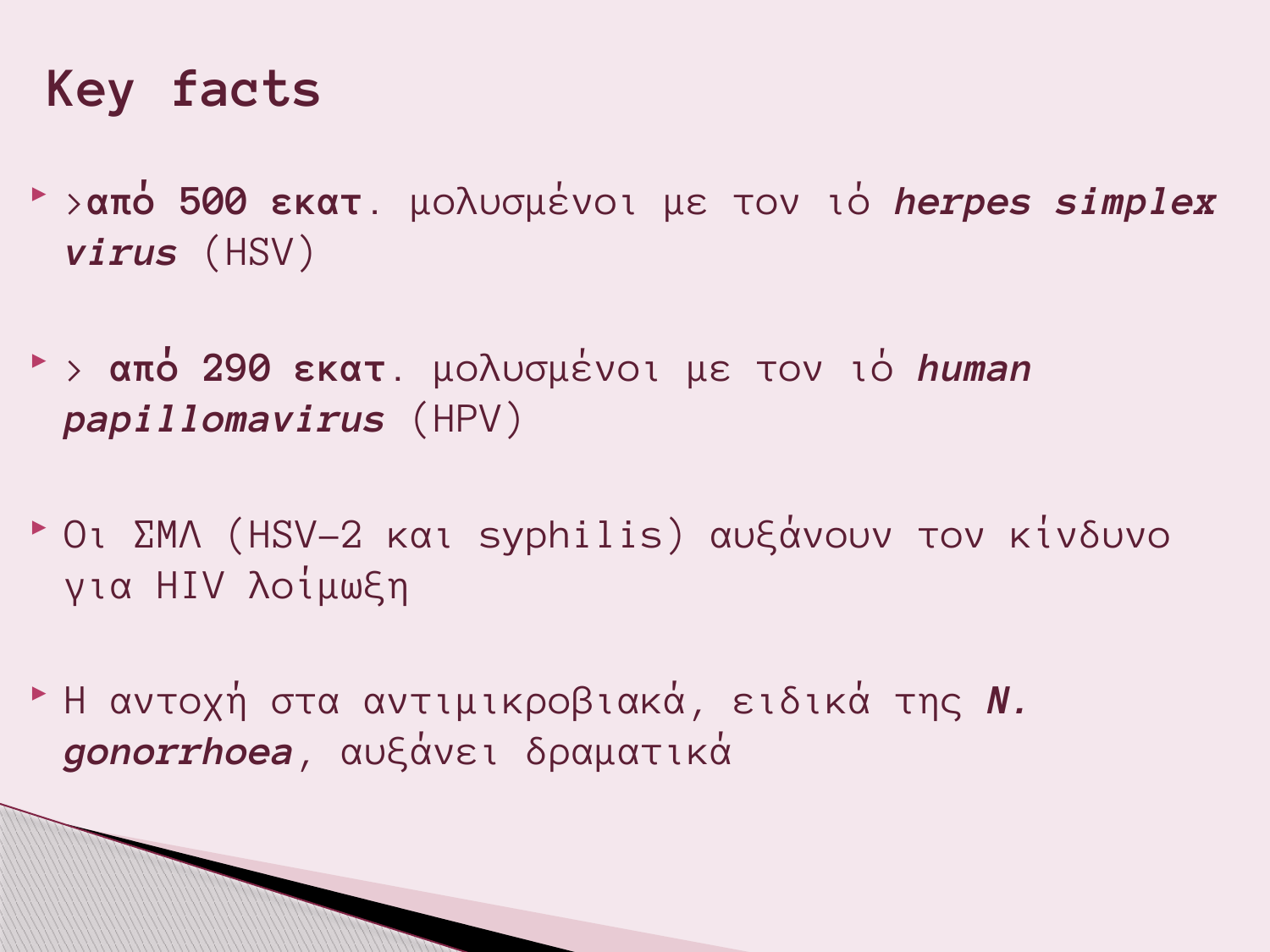

# Key facts
>από 500 εκατ. μολυσμένοι με τον ιό herpes simplex virus (HSV)

> από 290 εκατ. μολυσμένοι με τον ιό human papillomavirus (HPV)

Οι ΣΜΛ (HSV-2 και syphilis) αυξάνουν τον κίνδυνο για HIV λοίμωξη

Η αντοχή στα αντιμικροβιακά, ειδικά της Ν. gonorrhoea, αυξάνει δραματικά